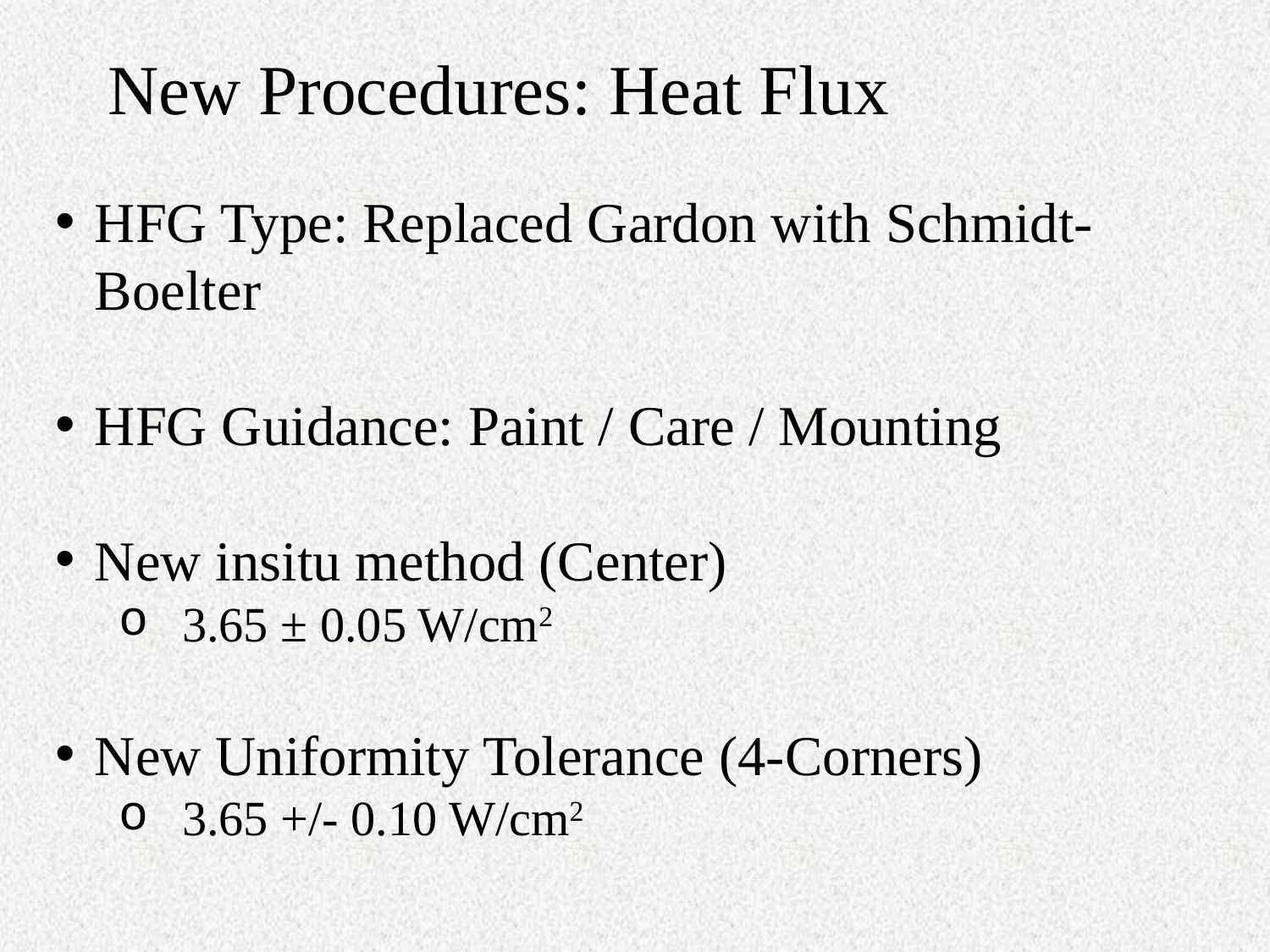

# New Procedures: Heat Flux
HFG Type: Replaced Gardon with Schmidt-Boelter

HFG Guidance: Paint / Care / Mounting

New insitu method (Center)
3.65 ± 0.05 W/cm2

New Uniformity Tolerance (4-Corners)
3.65 +/- 0.10 W/cm2